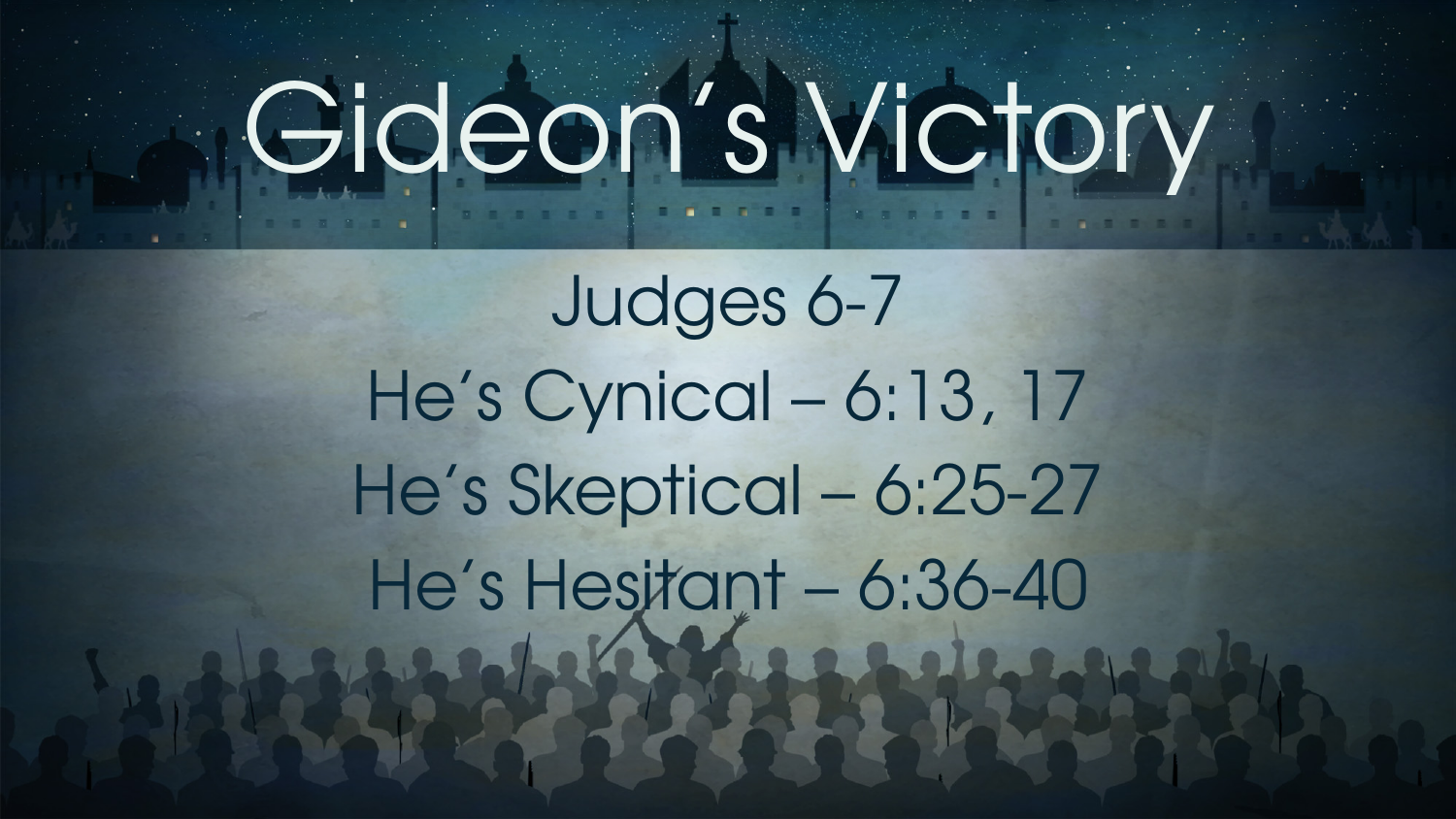

# Gideon’s Victory
Judges 6-7
He’s Cynical – 6:13, 17
He’s Skeptical – 6:25-27
He’s Hesitant – 6:36-40